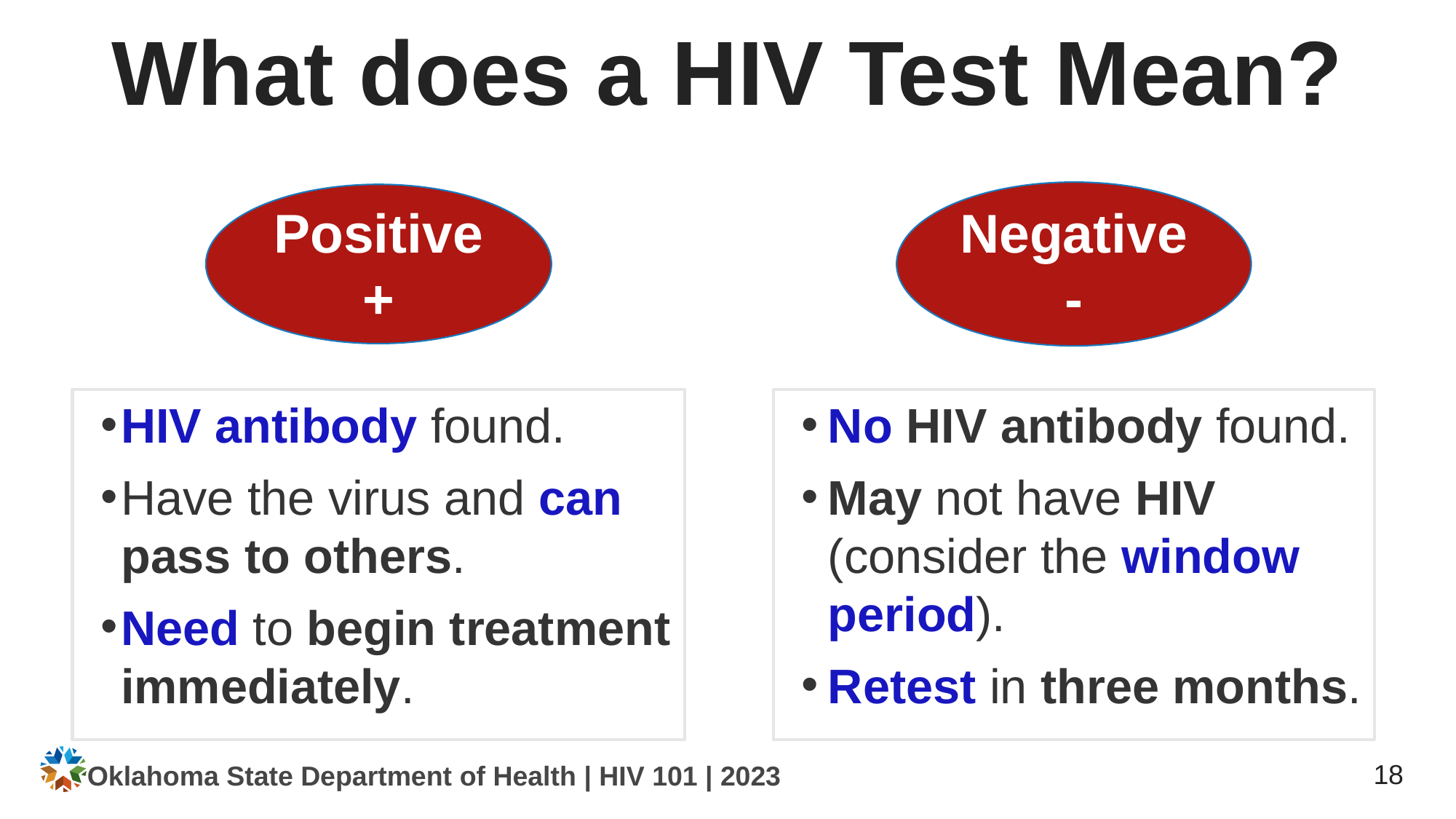

What does a HIV Test Mean?
Negative
-
Positive
+
HIV antibody found.
Have the virus and can pass to others.
Need to begin treatment immediately.

No HIV antibody found.
May not have HIV (consider the window period).
Retest in three months.
Oklahoma State Department of Health | HIV 101 | 2023
18